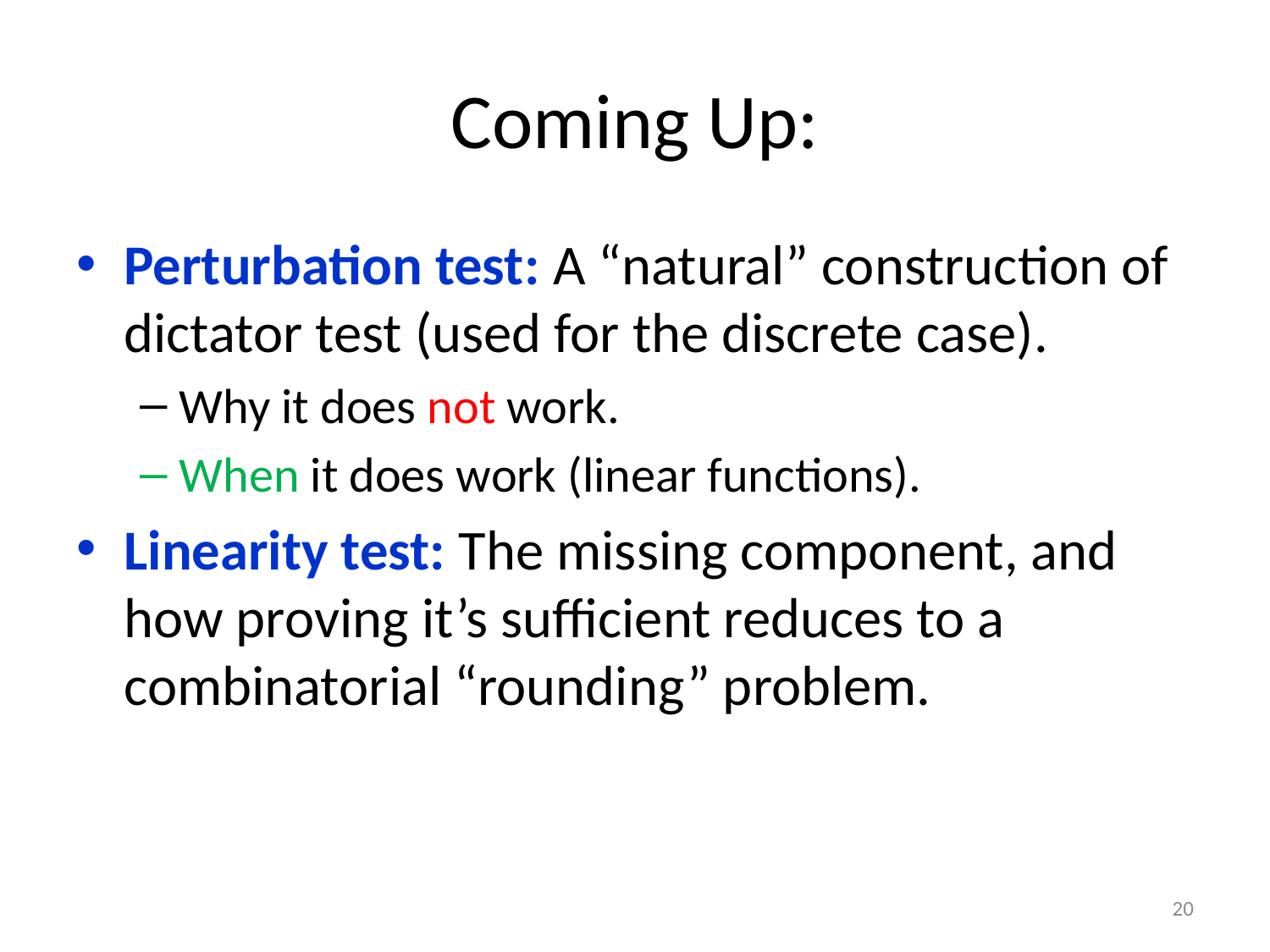

# Coming Up:
Perturbation test: A “natural” construction of dictator test (used for the discrete case).
Why it does not work.
When it does work (linear functions).
Linearity test: The missing component, and how proving it’s sufficient reduces to a combinatorial “rounding” problem.

20